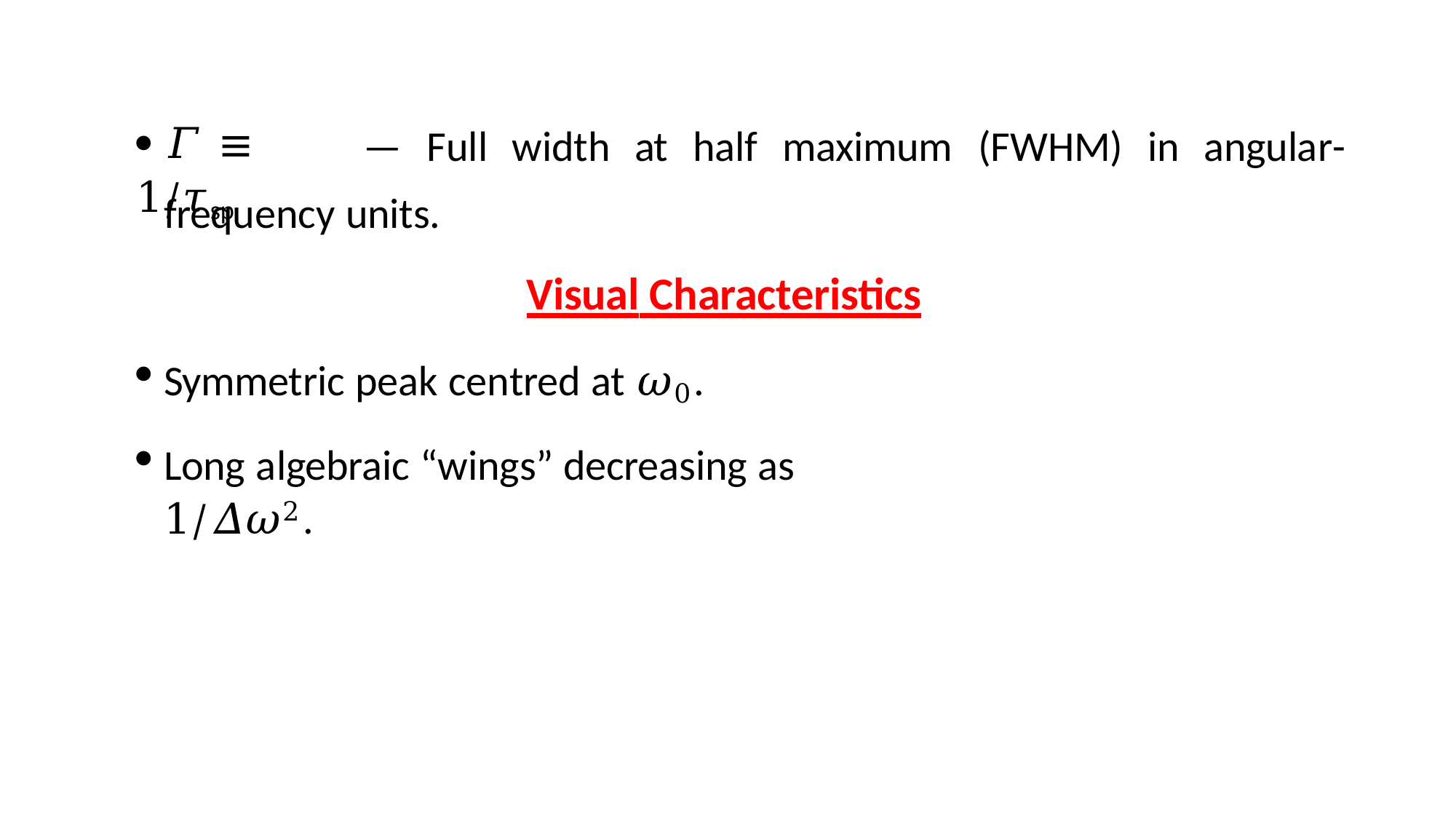

• 𝛤 ≡ 1/𝜏sp
—	Full	width	at	half	maximum	(FWHM)	in	angular-
frequency units.
Visual Characteristics
Symmetric peak centred at 𝜔0.
Long algebraic “wings” decreasing as 1/𝛥𝜔2.